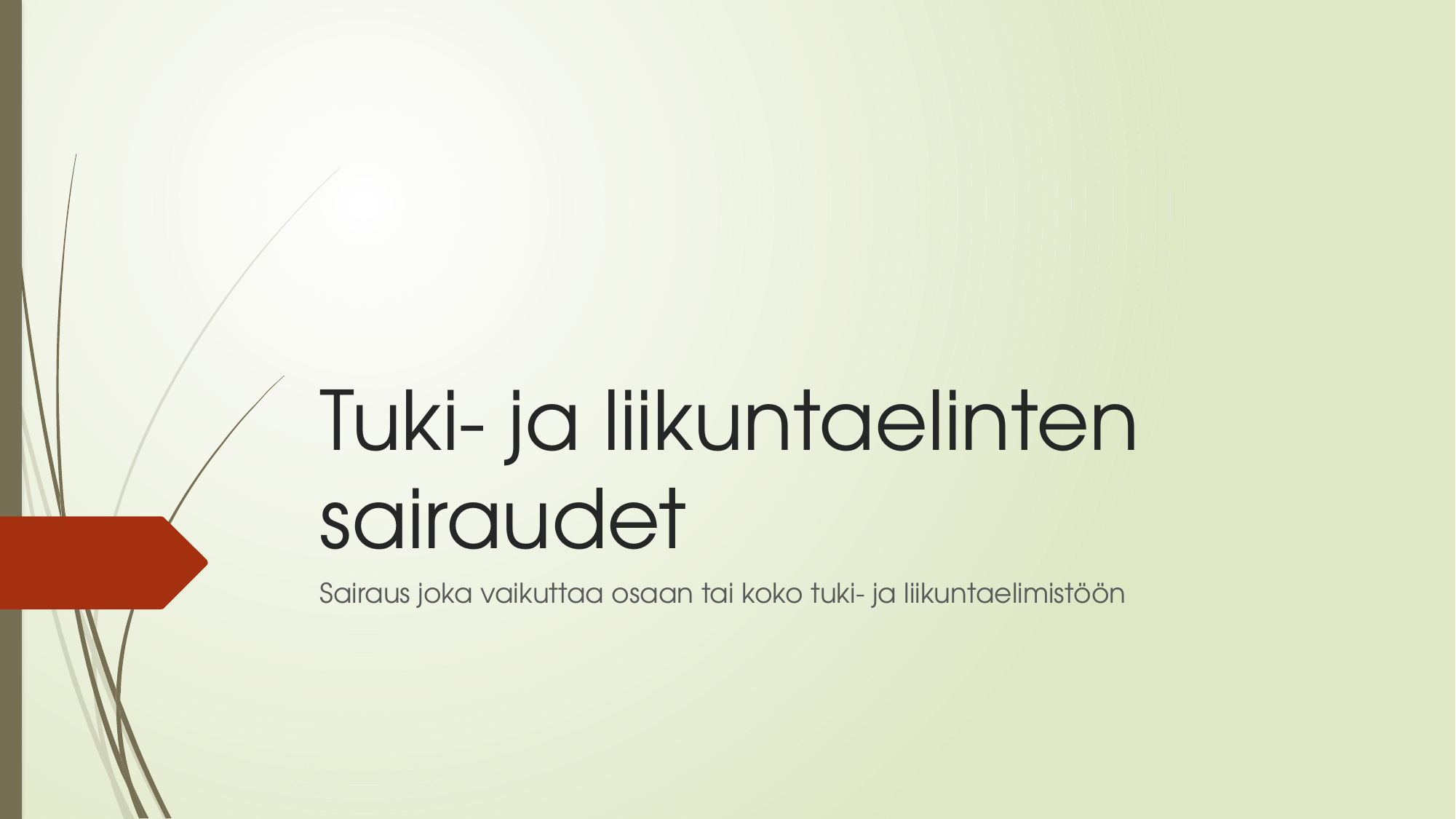

# Tuki- ja liikuntaelinten sairaudet
Sairaus joka vaikuttaa osaan tai koko tuki- ja liikuntaelimistöön